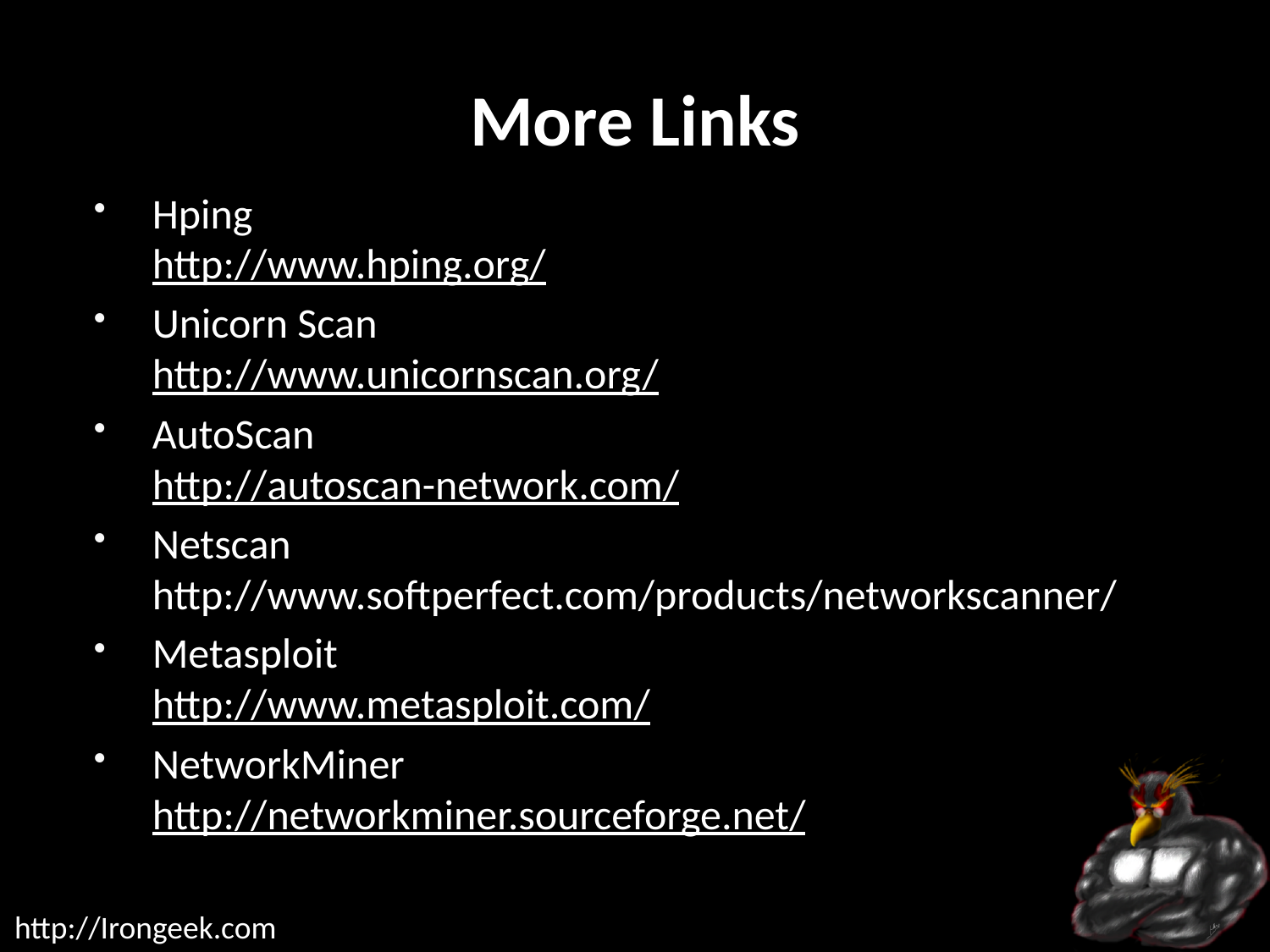

# More Links
Hping
http://www.hping.org/
Unicorn Scan
http://www.unicornscan.org/
AutoScan
http://autoscan-network.com/
Netscan
http://www.softperfect.com/products/networkscanner/
Metasploit
http://www.metasploit.com/
NetworkMiner
http://networkminer.sourceforge.net/